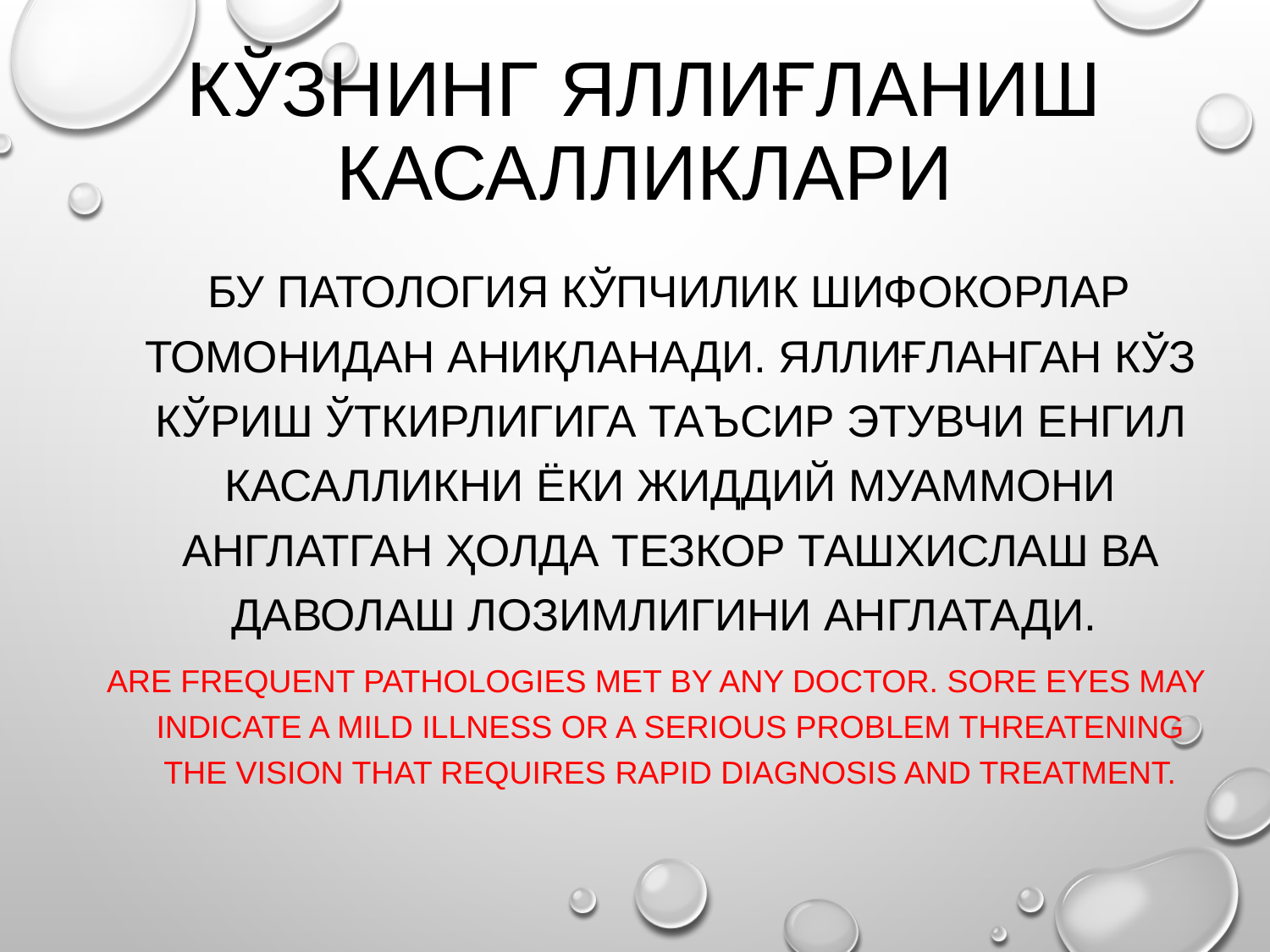

# Кўзнинг яллиғланиш касалликлари
  бу патология кўпчилик шифокорлар томонидан аниқланади. Яллиғланган кўз кўриш ўткирлигига таъсир этувчи енгил касалликни ёки жиддий муаммони англатган ҳолда тезкор ташхислаш ва даволаш лозимлигини англатади.
Are frequent pathologies met by any doctor. Sore eyes may indicate a mild illness or a serious problem threatening the vision that requires rapid diagnosis and treatment.